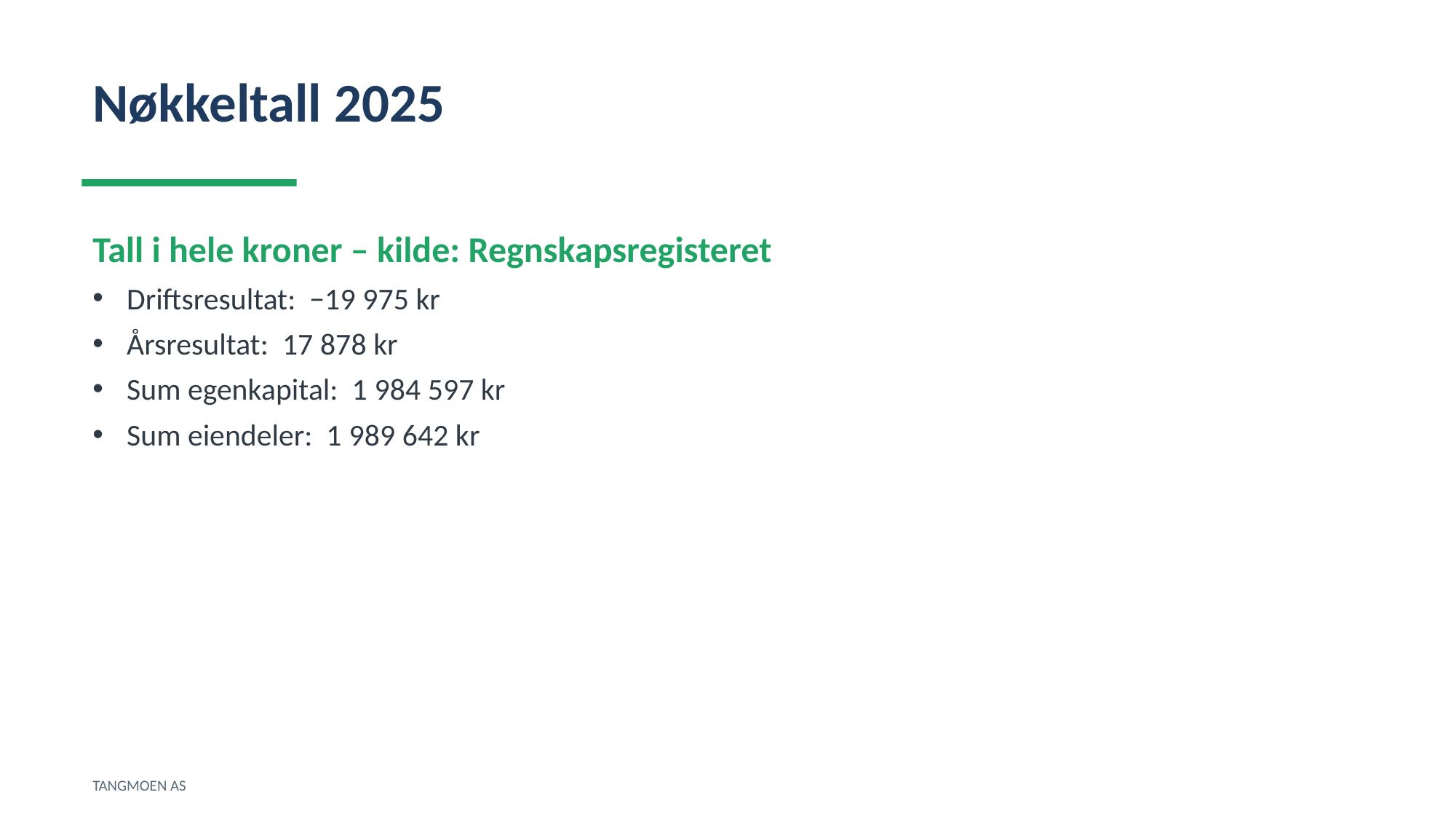

Nøkkeltall 2025

Tall i hele kroner – kilde: Regnskapsregisteret
Driftsresultat:  −19 975 kr
Årsresultat:  17 878 kr
Sum egenkapital:  1 984 597 kr
Sum eiendeler:  1 989 642 kr
TANGMOEN AS